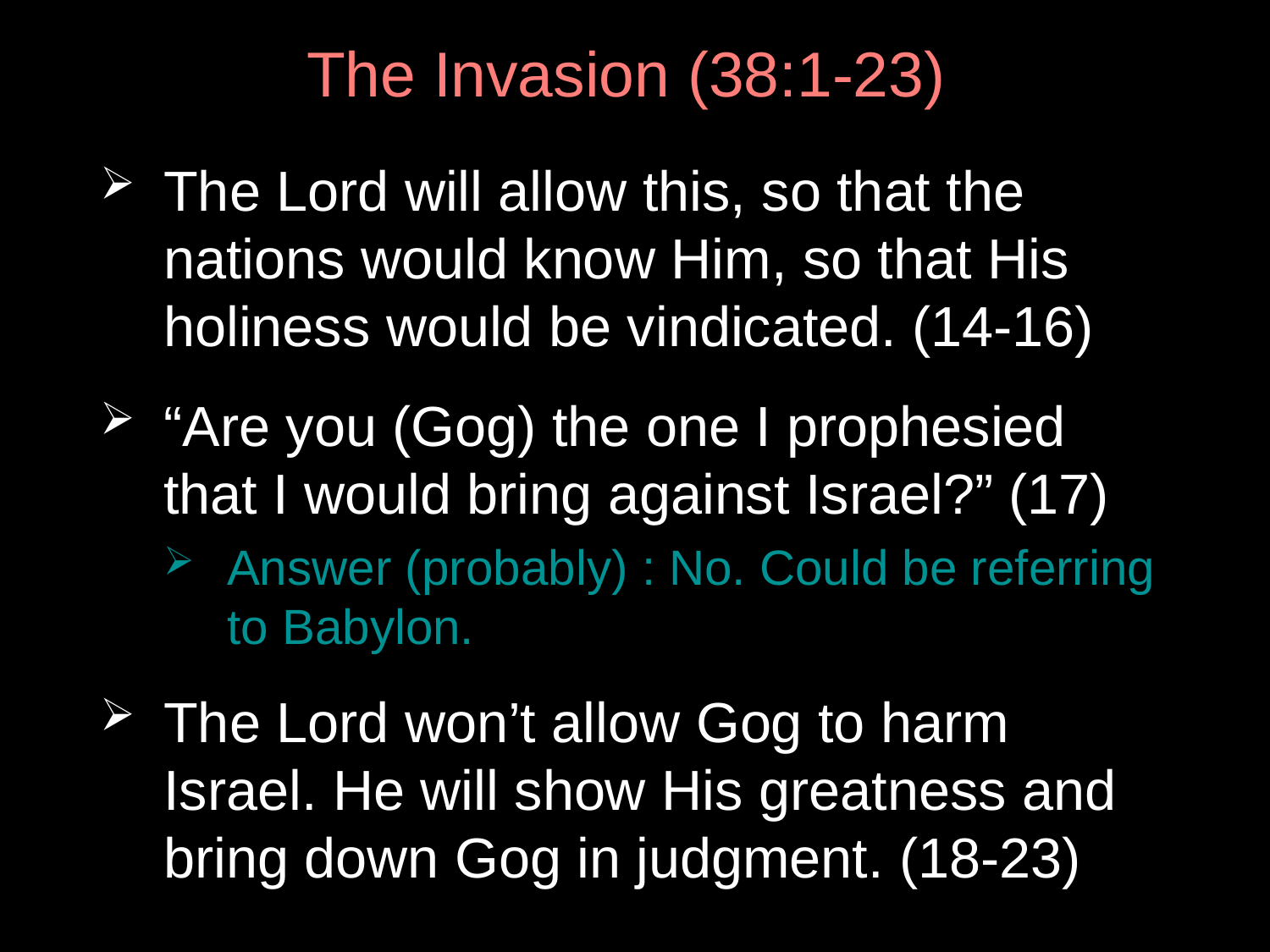

# The Invasion (38:1-23)
The Lord will allow this, so that the nations would know Him, so that His holiness would be vindicated. (14-16)
“Are you (Gog) the one I prophesied that I would bring against Israel?” (17)
Answer (probably) : No. Could be referring to Babylon.
The Lord won’t allow Gog to harm Israel. He will show His greatness and bring down Gog in judgment. (18-23)